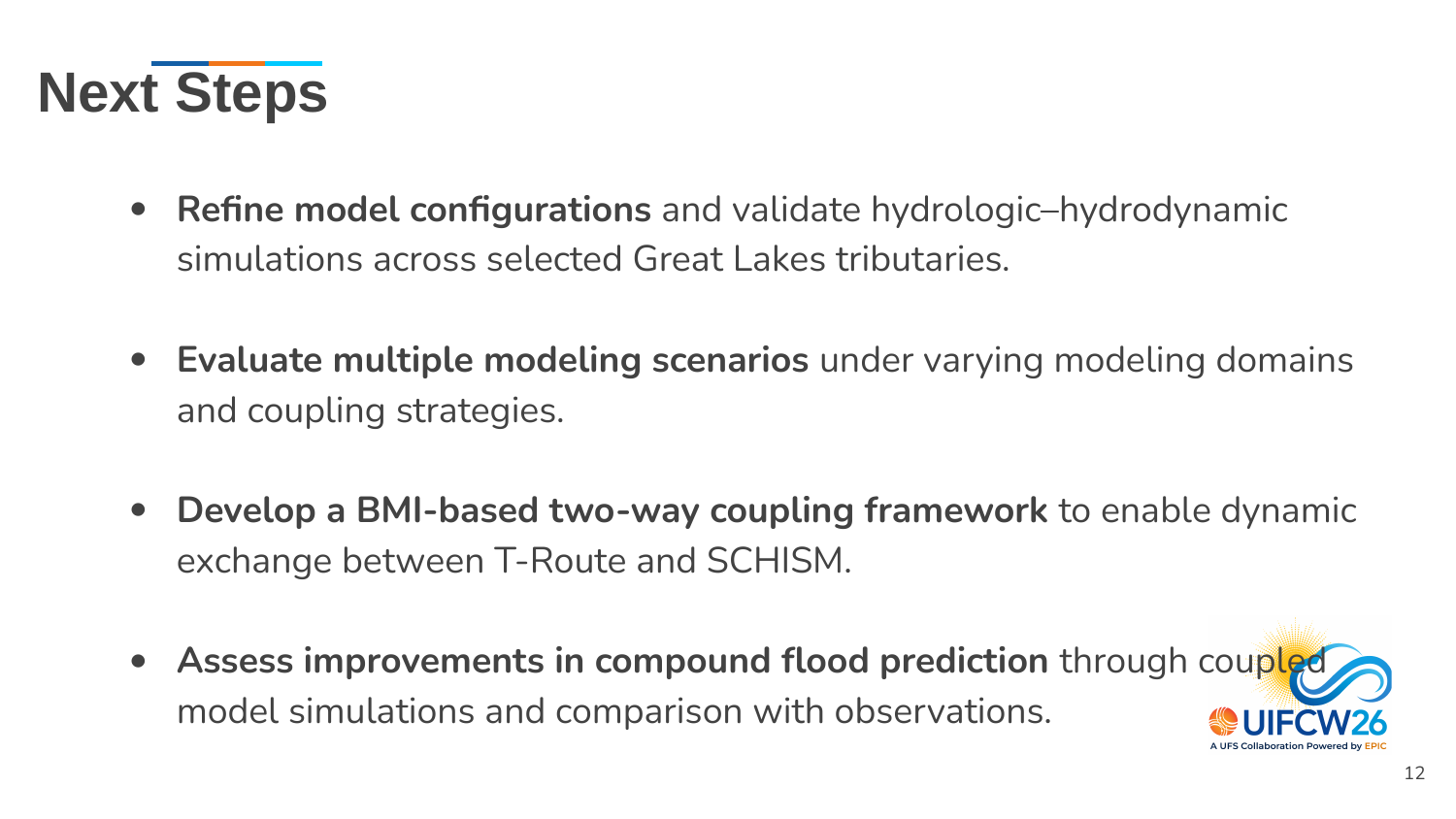

# Next Steps

Refine model configurations and validate hydrologic–hydrodynamic simulations across selected Great Lakes tributaries.
Evaluate multiple modeling scenarios under varying modeling domains and coupling strategies.
Develop a BMI-based two-way coupling framework to enable dynamic exchange between T-Route and SCHISM.
Assess improvements in compound flood prediction through coupled model simulations and comparison with observations.
12